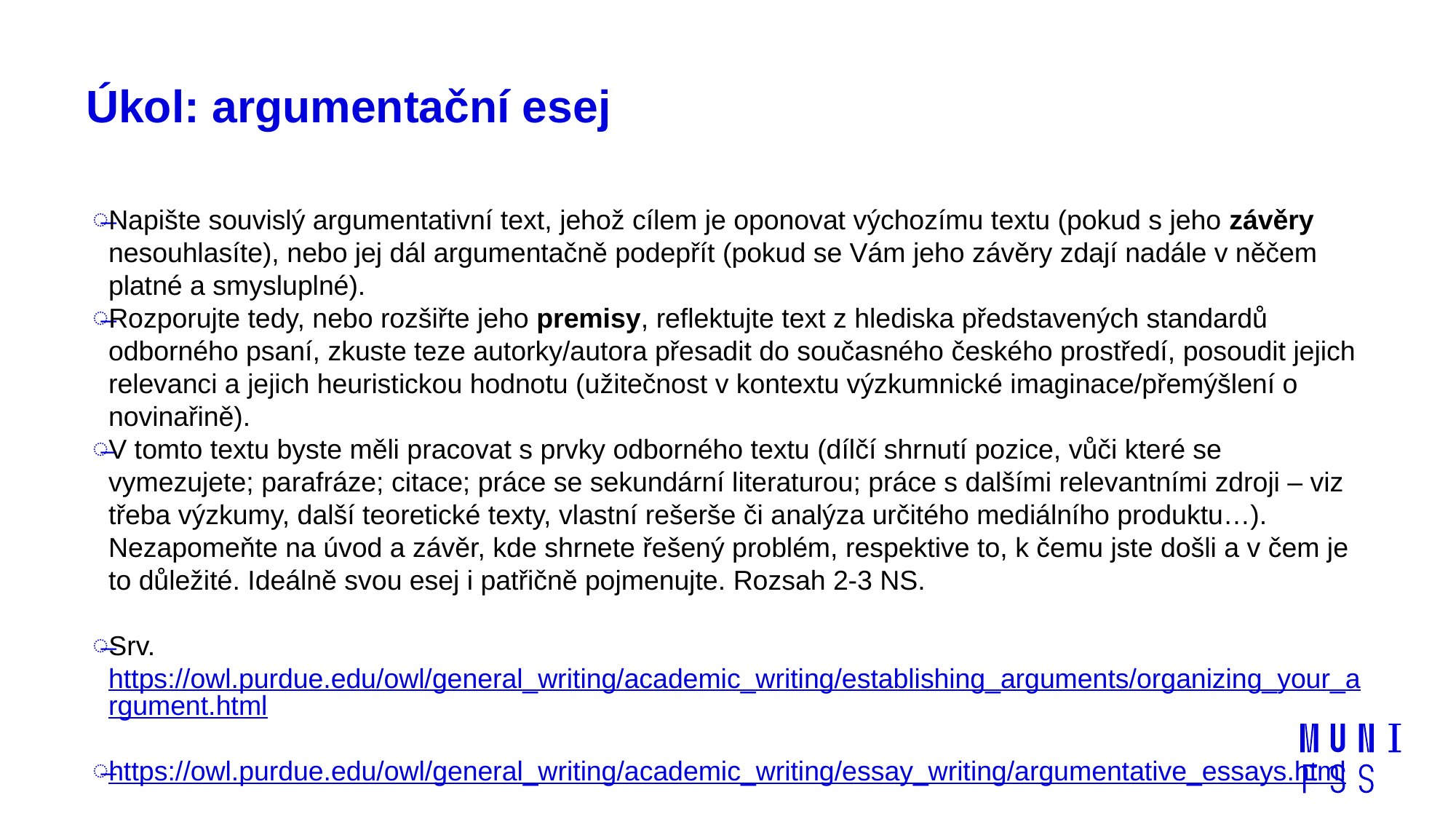

# Úkol: argumentační esej
Napište souvislý argumentativní text, jehož cílem je oponovat výchozímu textu (pokud s jeho závěry nesouhlasíte), nebo jej dál argumentačně podepřít (pokud se Vám jeho závěry zdají nadále v něčem platné a smysluplné).
Rozporujte tedy, nebo rozšiřte jeho premisy, reflektujte text z hlediska představených standardů odborného psaní, zkuste teze autorky/autora přesadit do současného českého prostředí, posoudit jejich relevanci a jejich heuristickou hodnotu (užitečnost v kontextu výzkumnické imaginace/přemýšlení o novinařině).
V tomto textu byste měli pracovat s prvky odborného textu (dílčí shrnutí pozice, vůči které se vymezujete; parafráze; citace; práce se sekundární literaturou; práce s dalšími relevantními zdroji – viz třeba výzkumy, další teoretické texty, vlastní rešerše či analýza určitého mediálního produktu…). Nezapomeňte na úvod a závěr, kde shrnete řešený problém, respektive to, k čemu jste došli a v čem je to důležité. Ideálně svou esej i patřičně pojmenujte. Rozsah 2-3 NS.

Srv. https://owl.purdue.edu/owl/general_writing/academic_writing/establishing_arguments/organizing_your_argument.html
https://owl.purdue.edu/owl/general_writing/academic_writing/essay_writing/argumentative_essays.html